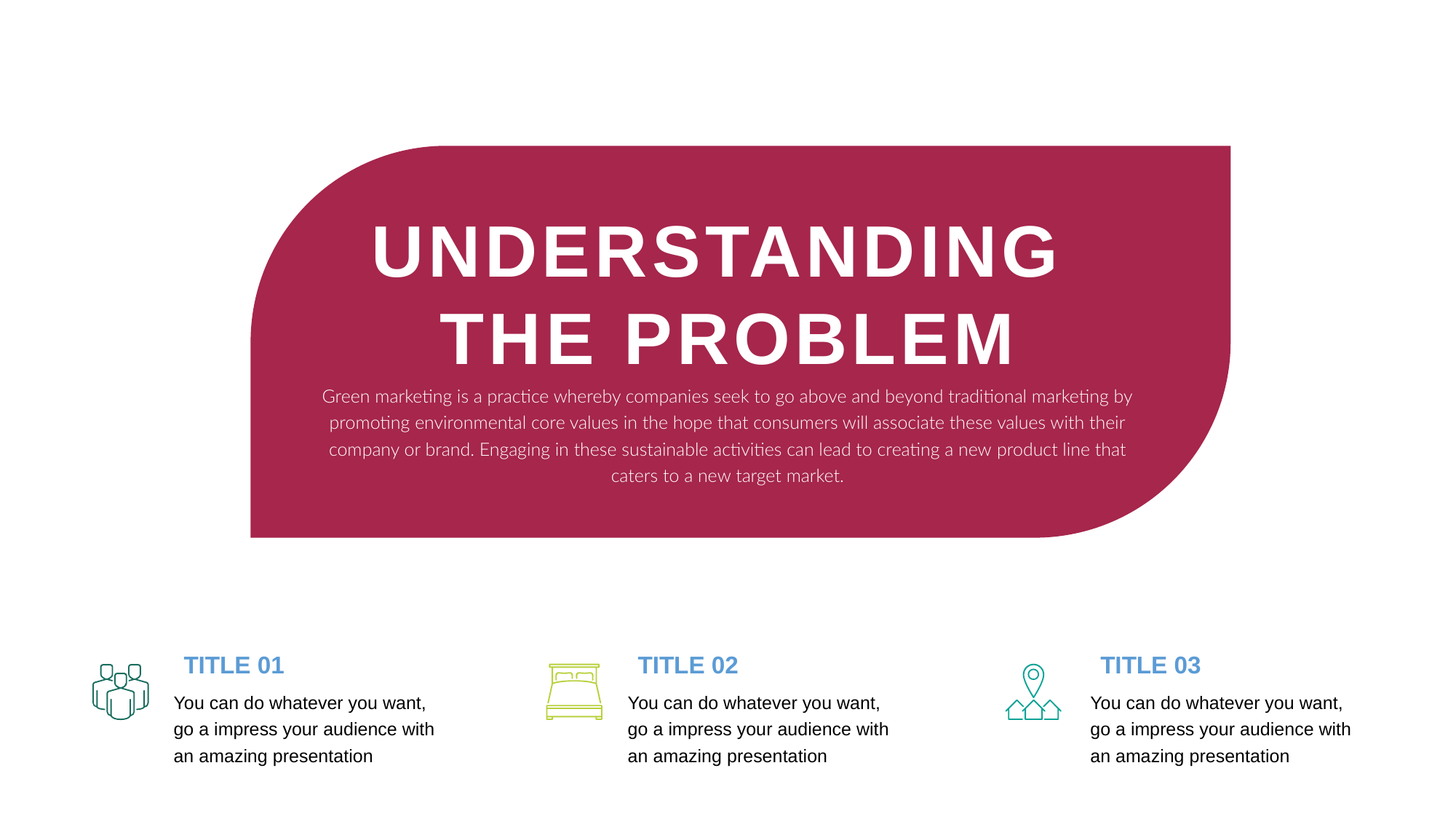

UNDERSTANDING
THE PROBLEM
Green marketing is a practice whereby companies seek to go above and beyond traditional marketing by promoting environmental core values in the hope that consumers will associate these values with their company or brand. Engaging in these sustainable activities can lead to creating a new product line that caters to a new target market.
TITLE 01
TITLE 02
TITLE 03

You can do whatever you want, go a impress your audience with an amazing presentation
You can do whatever you want, go a impress your audience with an amazing presentation
You can do whatever you want, go a impress your audience with an amazing presentation